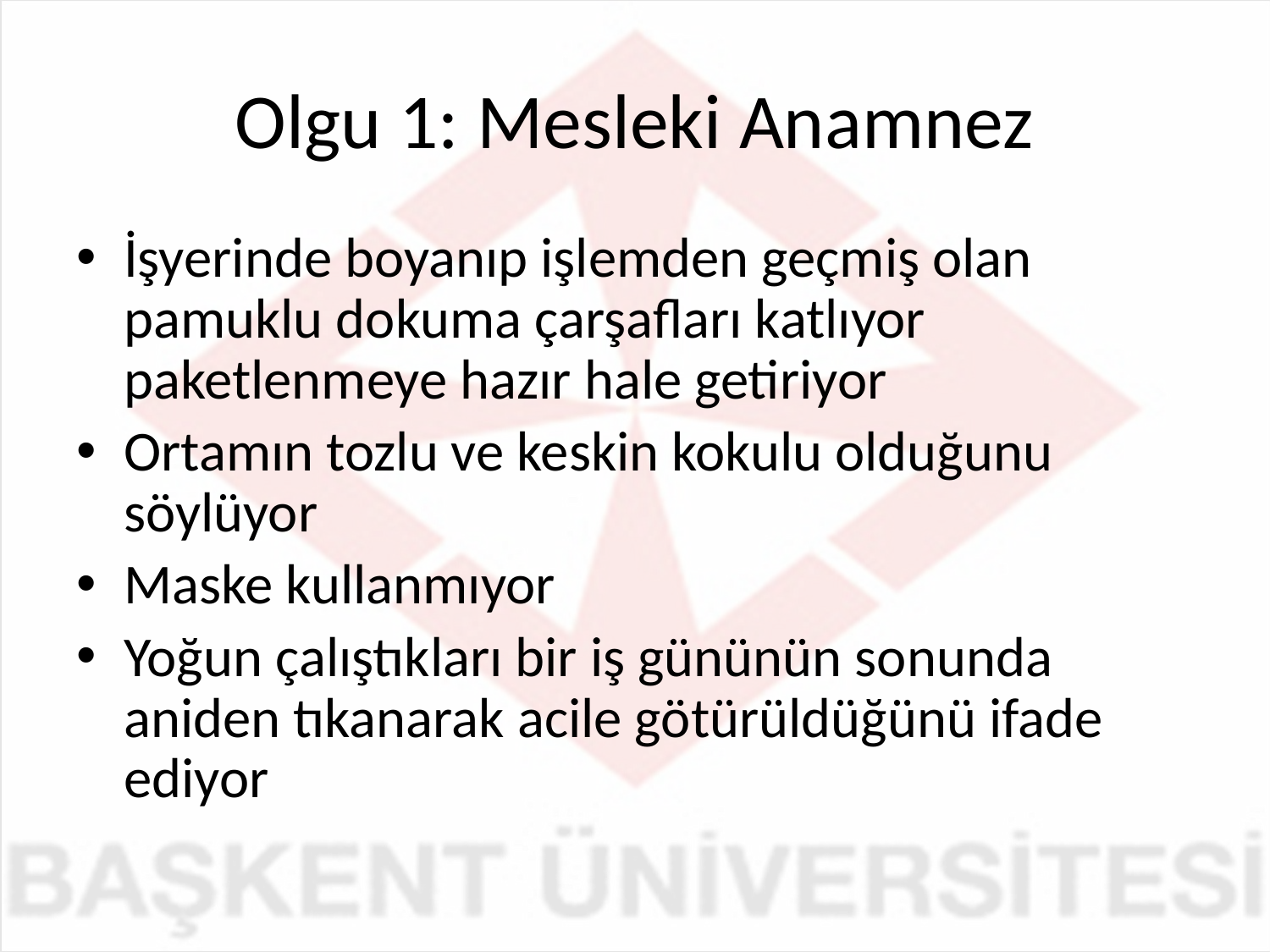

# Olgu 1: Mesleki Anamnez
İşyerinde boyanıp işlemden geçmiş olan pamuklu dokuma çarşafları katlıyor paketlenmeye hazır hale getiriyor
Ortamın tozlu ve keskin kokulu olduğunu söylüyor
Maske kullanmıyor
Yoğun çalıştıkları bir iş gününün sonunda aniden tıkanarak acile götürüldüğünü ifade ediyor